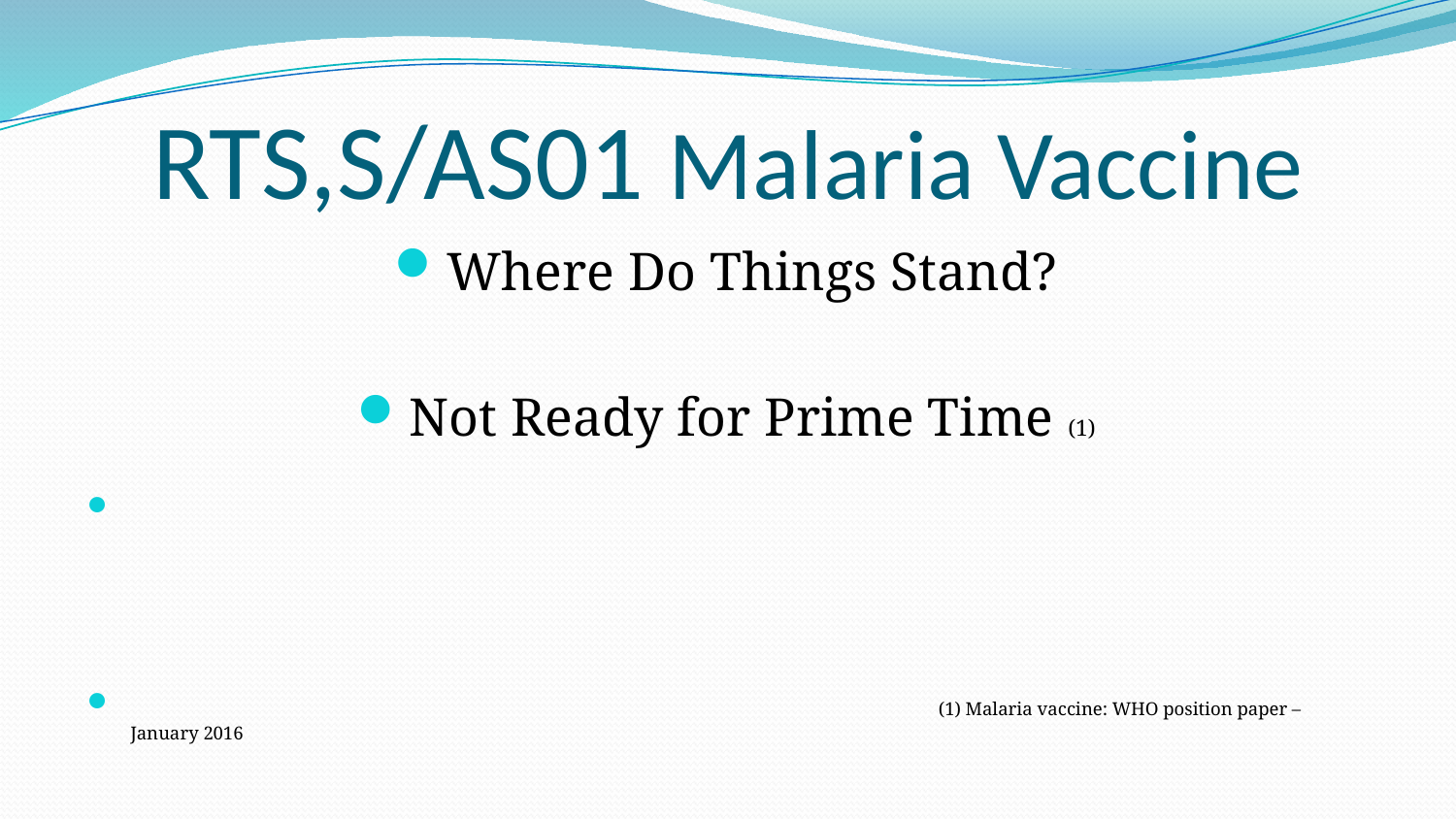

# RTS,S/AS01 Malaria Vaccine
Where Do Things Stand?

Not Ready for Prime Time (1)

                                                                                                               (1) Malaria vaccine: WHO position paper – January 2016